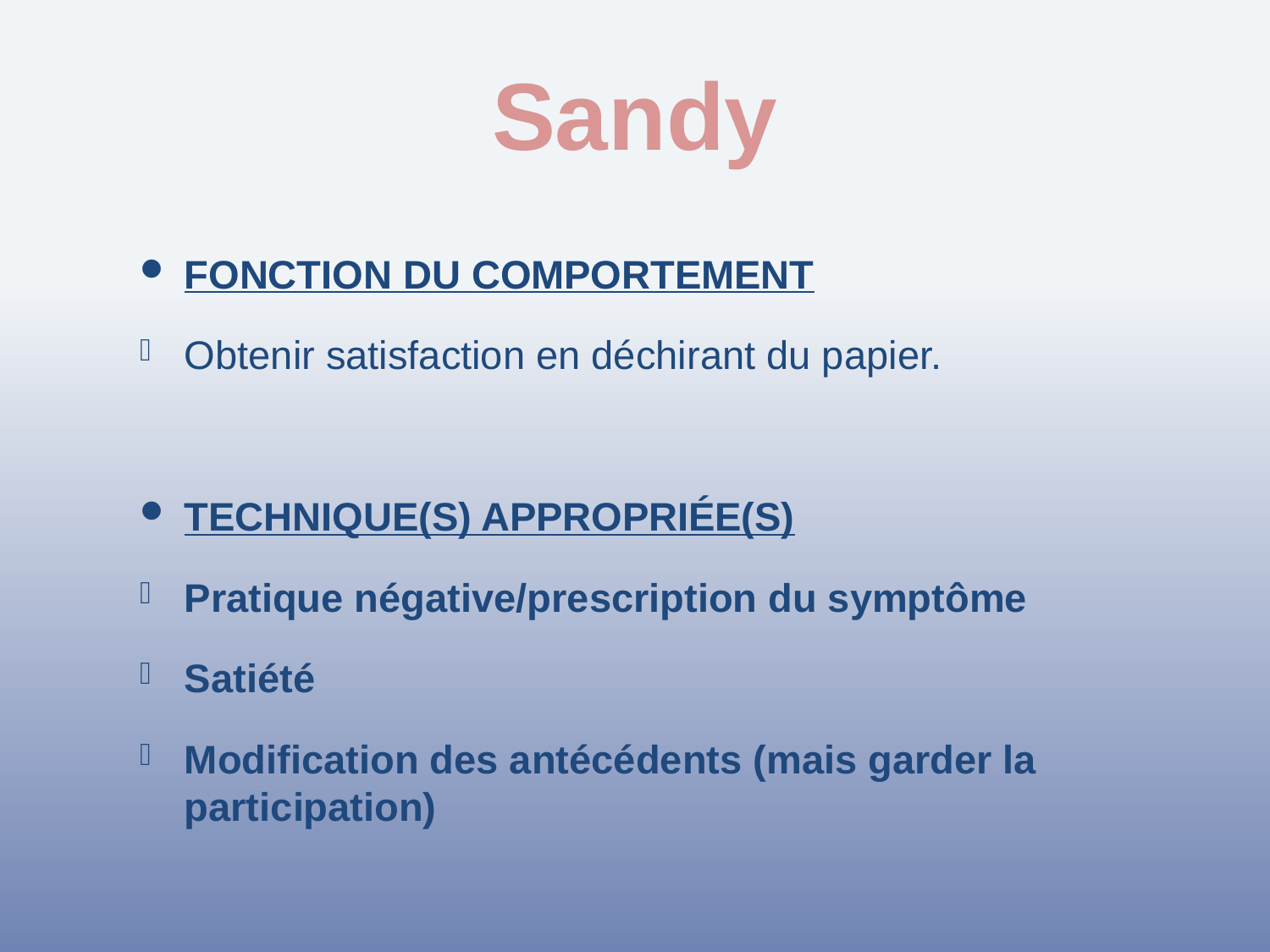

# Sandy
FONCTION DU COMPORTEMENT
Obtenir satisfaction en déchirant du papier.

TECHNIQUE(S) APPROPRIÉE(S)
Pratique négative/prescription du symptôme
Satiété
Modification des antécédents (mais garder la participation)